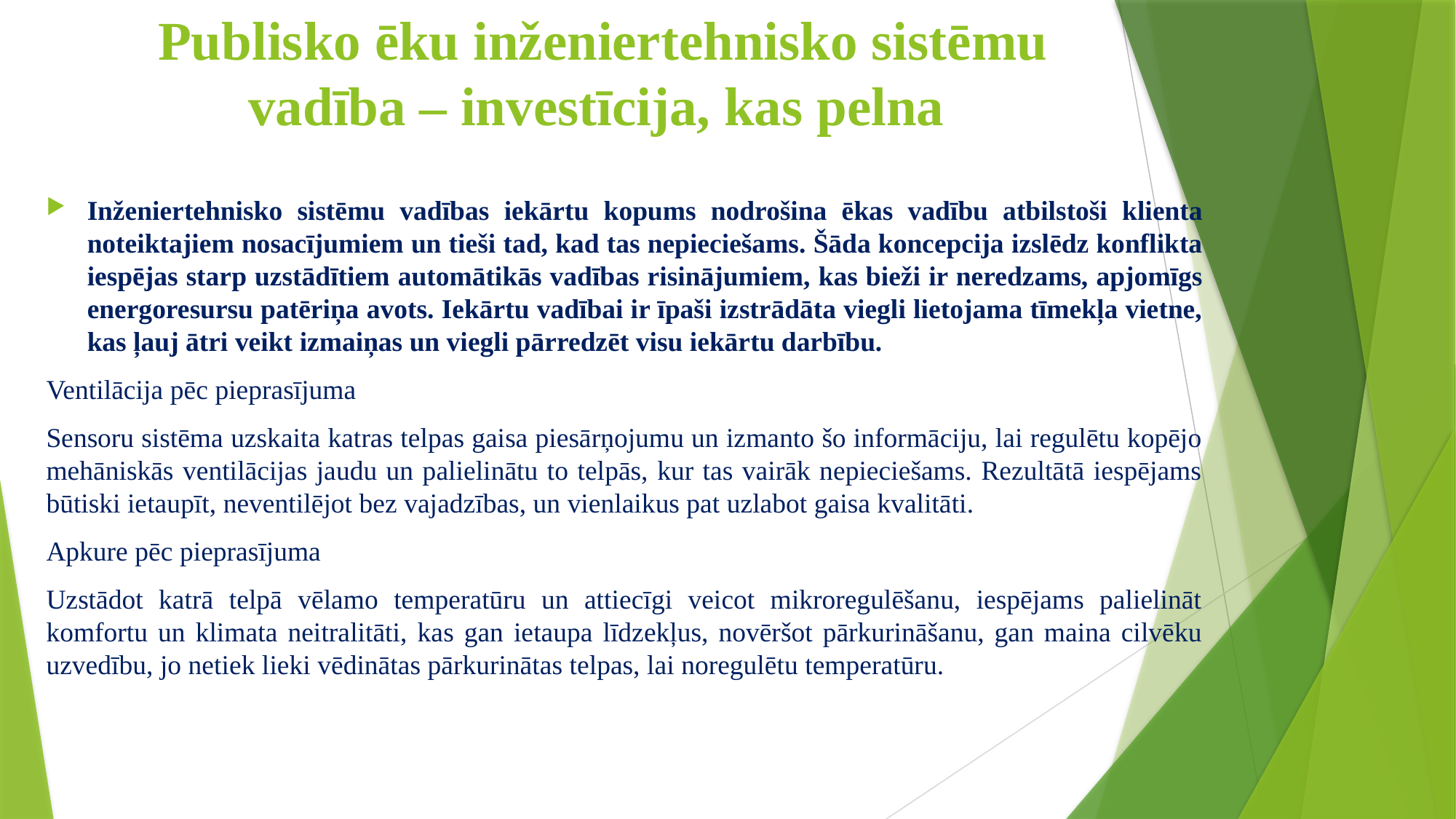

# Publisko ēku inženiertehnisko sistēmu vadība – investīcija, kas pelna
Inženiertehnisko sistēmu vadības iekārtu kopums nodrošina ēkas vadību atbilstoši klienta noteiktajiem nosacījumiem un tieši tad, kad tas nepieciešams. Šāda koncepcija izslēdz konflikta iespējas starp uzstādītiem automātikās vadības risinājumiem, kas bieži ir neredzams, apjomīgs energoresursu patēriņa avots. Iekārtu vadībai ir īpaši izstrādāta viegli lietojama tīmekļa vietne, kas ļauj ātri veikt izmaiņas un viegli pārredzēt visu iekārtu darbību.
Ventilācija pēc pieprasījuma
Sensoru sistēma uzskaita katras telpas gaisa piesārņojumu un izmanto šo informāciju, lai regulētu kopējo mehāniskās ventilācijas jaudu un palielinātu to telpās, kur tas vairāk nepieciešams. Rezultātā iespējams būtiski ietaupīt, neventilējot bez vajadzības, un vienlaikus pat uzlabot gaisa kvalitāti.
Apkure pēc pieprasījuma
Uzstādot katrā telpā vēlamo temperatūru un attiecīgi veicot mikroregulēšanu, iespējams palielināt komfortu un klimata neitralitāti, kas gan ietaupa līdzekļus, novēršot pārkurināšanu, gan maina cilvēku uzvedību, jo netiek lieki vēdinātas pārkurinātas telpas, lai noregulētu temperatūru.